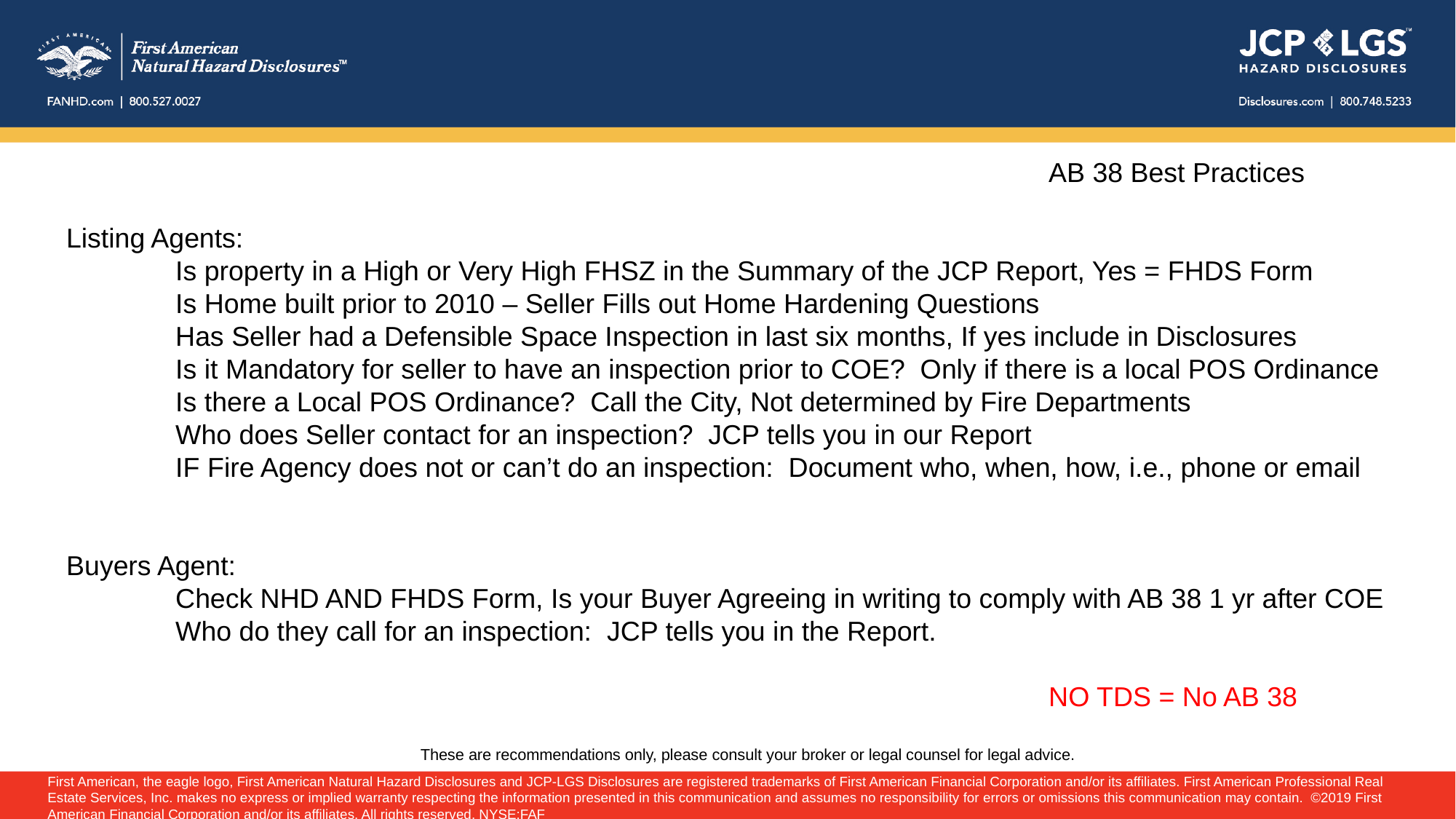

AB 38 Best Practices

Listing Agents:
	Is property in a High or Very High FHSZ in the Summary of the JCP Report, Yes = FHDS Form
	Is Home built prior to 2010 – Seller Fills out Home Hardening Questions
	Has Seller had a Defensible Space Inspection in last six months, If yes include in Disclosures
	Is it Mandatory for seller to have an inspection prior to COE?  Only if there is a local POS Ordinance
	Is there a Local POS Ordinance?  Call the City, Not determined by Fire Departments
	Who does Seller contact for an inspection?  JCP tells you in our Report
	IF Fire Agency does not or can’t do an inspection:  Document who, when, how, i.e., phone or email

Buyers Agent:
	Check NHD AND FHDS Form, Is your Buyer Agreeing in writing to comply with AB 38 1 yr after COE
	Who do they call for an inspection:  JCP tells you in the Report.

									NO TDS = No AB 38

These are recommendations only, please consult your broker or legal counsel for legal advice.
First American, the eagle logo, First American Natural Hazard Disclosures and JCP-LGS Disclosures are registered trademarks of First American Financial Corporation and/or its affiliates. First American Professional Real Estate Services, Inc. makes no express or implied warranty respecting the information presented in this communication and assumes no responsibility for errors or omissions this communication may contain.  ©2019 First American Financial Corporation and/or its affiliates. All rights reserved. NYSE:FAF